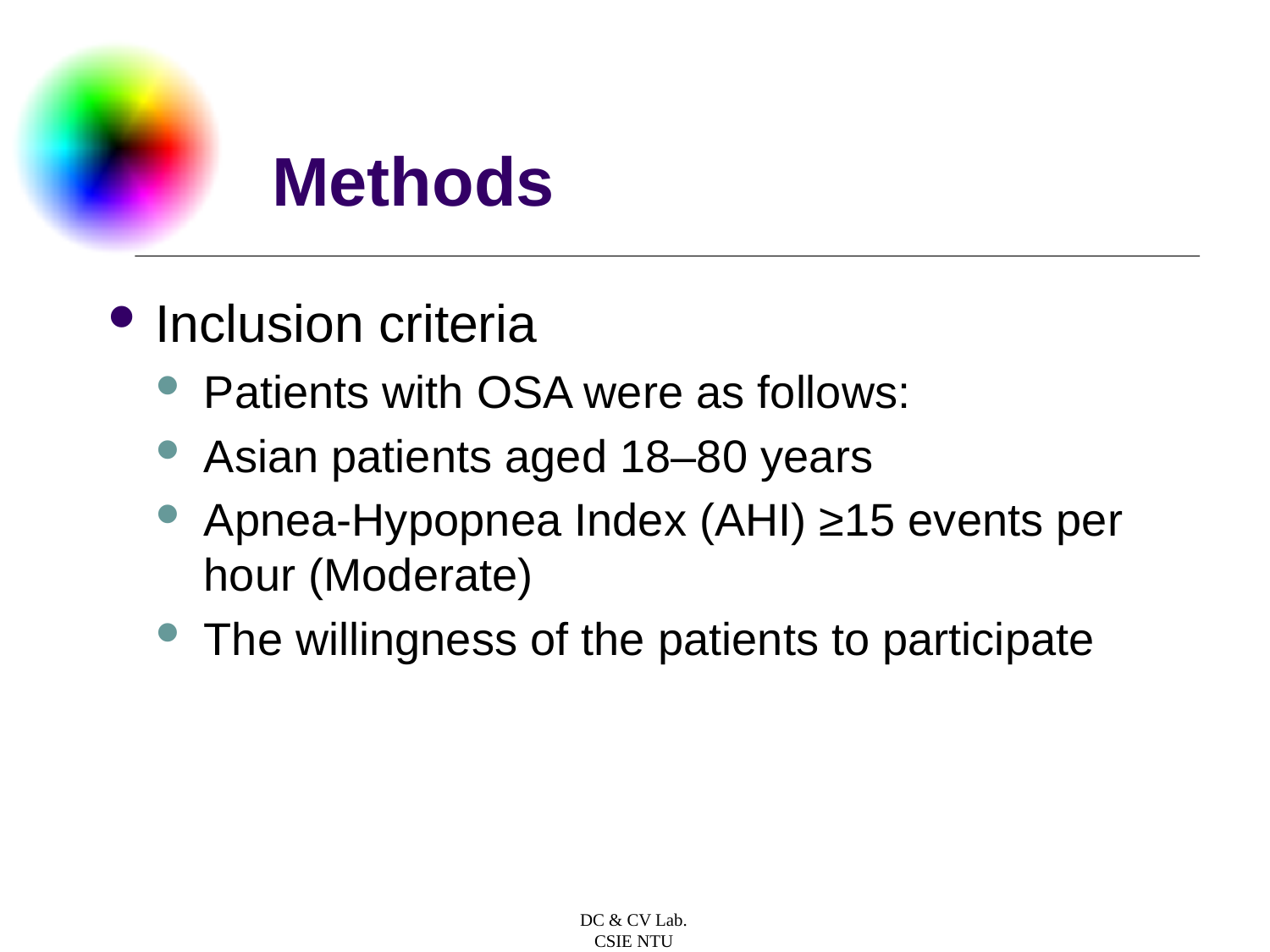

# Methods
Inclusion criteria
Patients with OSA were as follows:
Asian patients aged 18–80 years
Apnea-Hypopnea Index (AHI) ≥15 events per hour (Moderate)
The willingness of the patients to participate

DC & CV Lab.
CSIE NTU